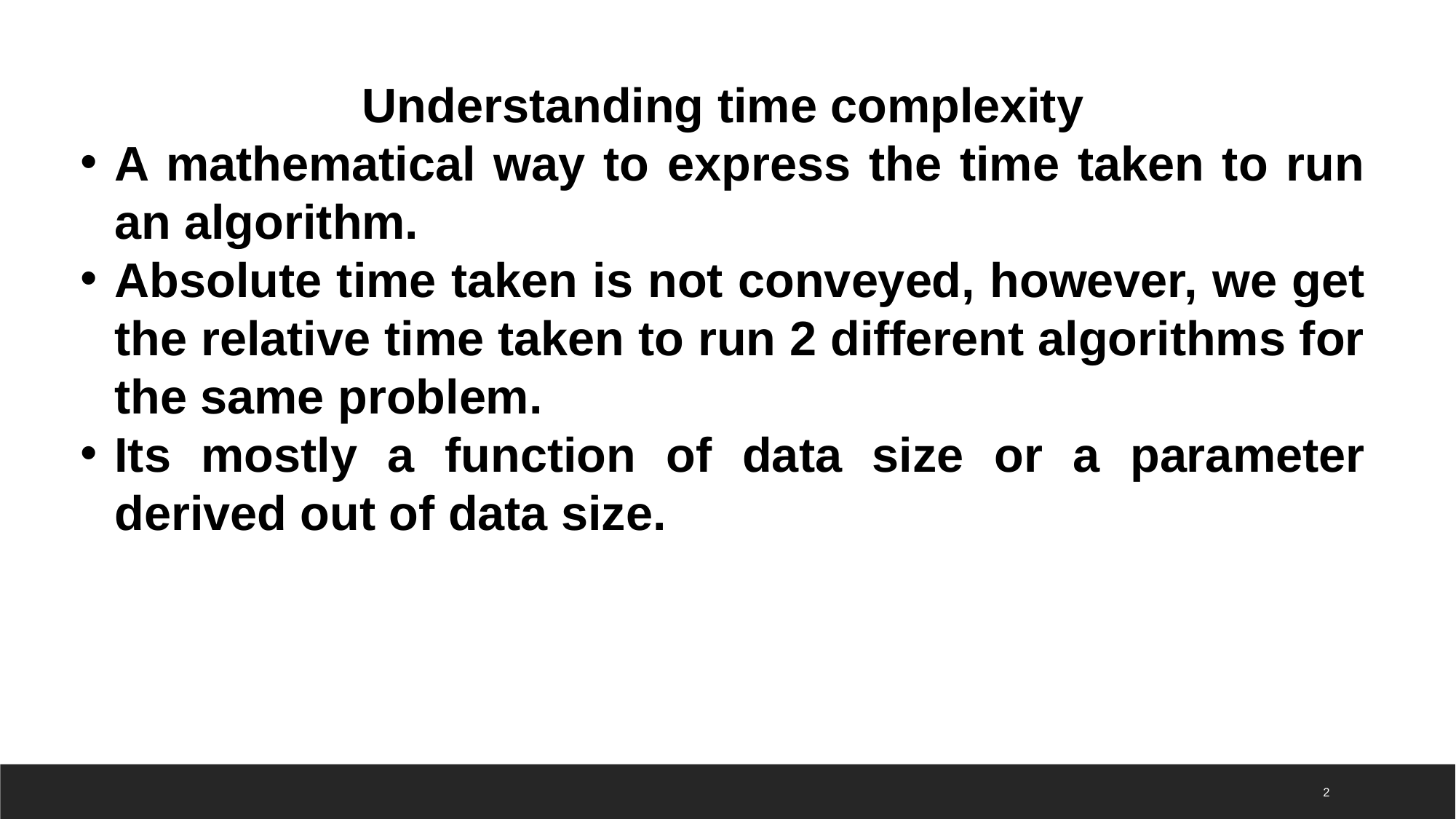

Understanding time complexity
A mathematical way to express the time taken to run an algorithm.
Absolute time taken is not conveyed, however, we get the relative time taken to run 2 different algorithms for the same problem.
Its mostly a function of data size or a parameter derived out of data size.
2